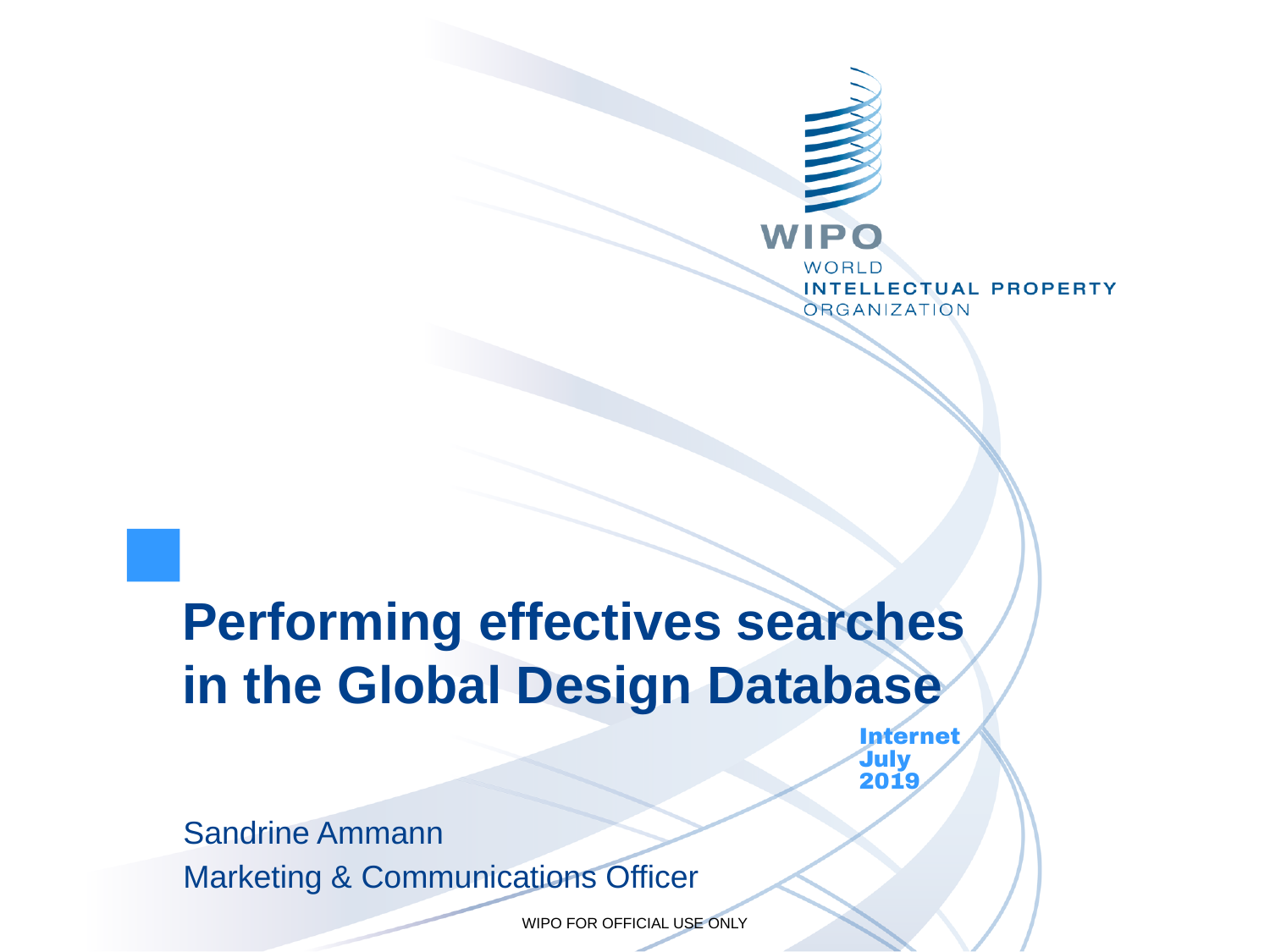

Performing effectives searches in the Global Design Database
Internet
July
2019
Sandrine Ammann
Marketing & Communications Officer